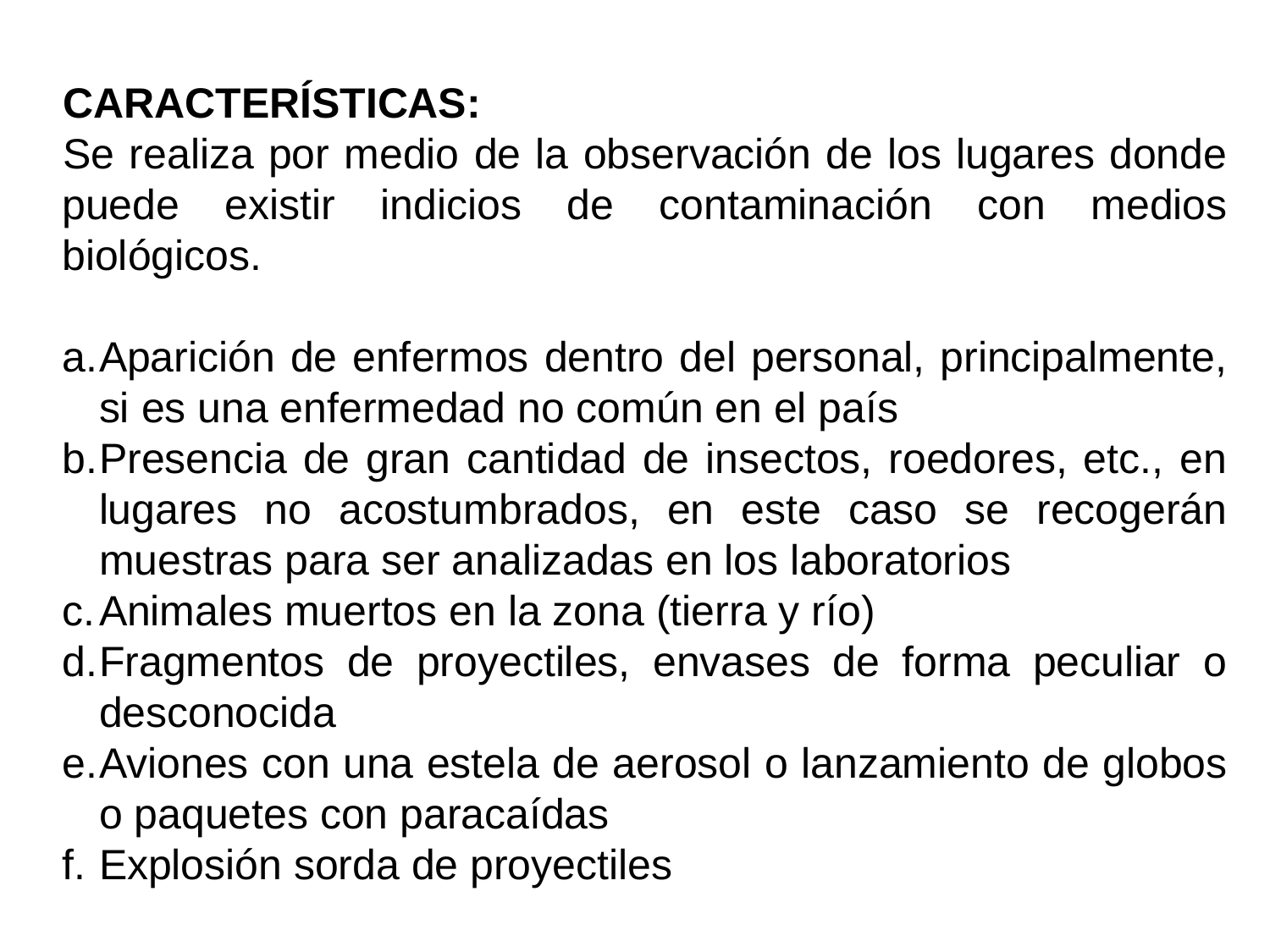

CARACTERÍSTICAS:
Se realiza por medio de la observación de los lugares donde puede existir indicios de contaminación con medios biológicos.

Aparición de enfermos dentro del personal, principalmente, si es una enfermedad no común en el país
Presencia de gran cantidad de insectos, roedores, etc., en lugares no acostumbrados, en este caso se recogerán muestras para ser analizadas en los laboratorios
Animales muertos en la zona (tierra y río)
Fragmentos de proyectiles, envases de forma peculiar o desconocida
Aviones con una estela de aerosol o lanzamiento de globos o paquetes con paracaídas
Explosión sorda de proyectiles